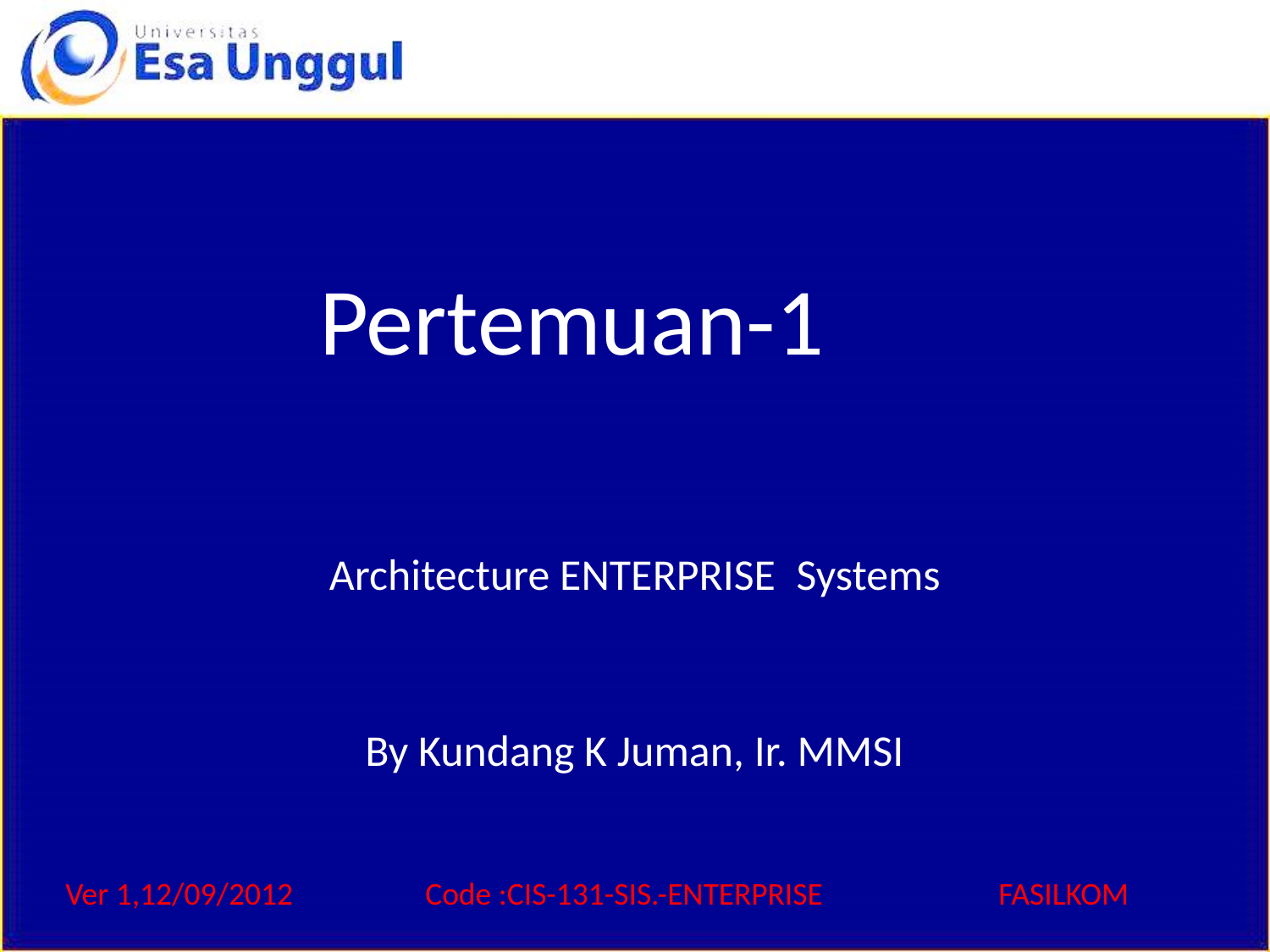

Pertemuan-1
Architecture ENTERPRISE  Systems

By Kundang K Juman, Ir. MMSI